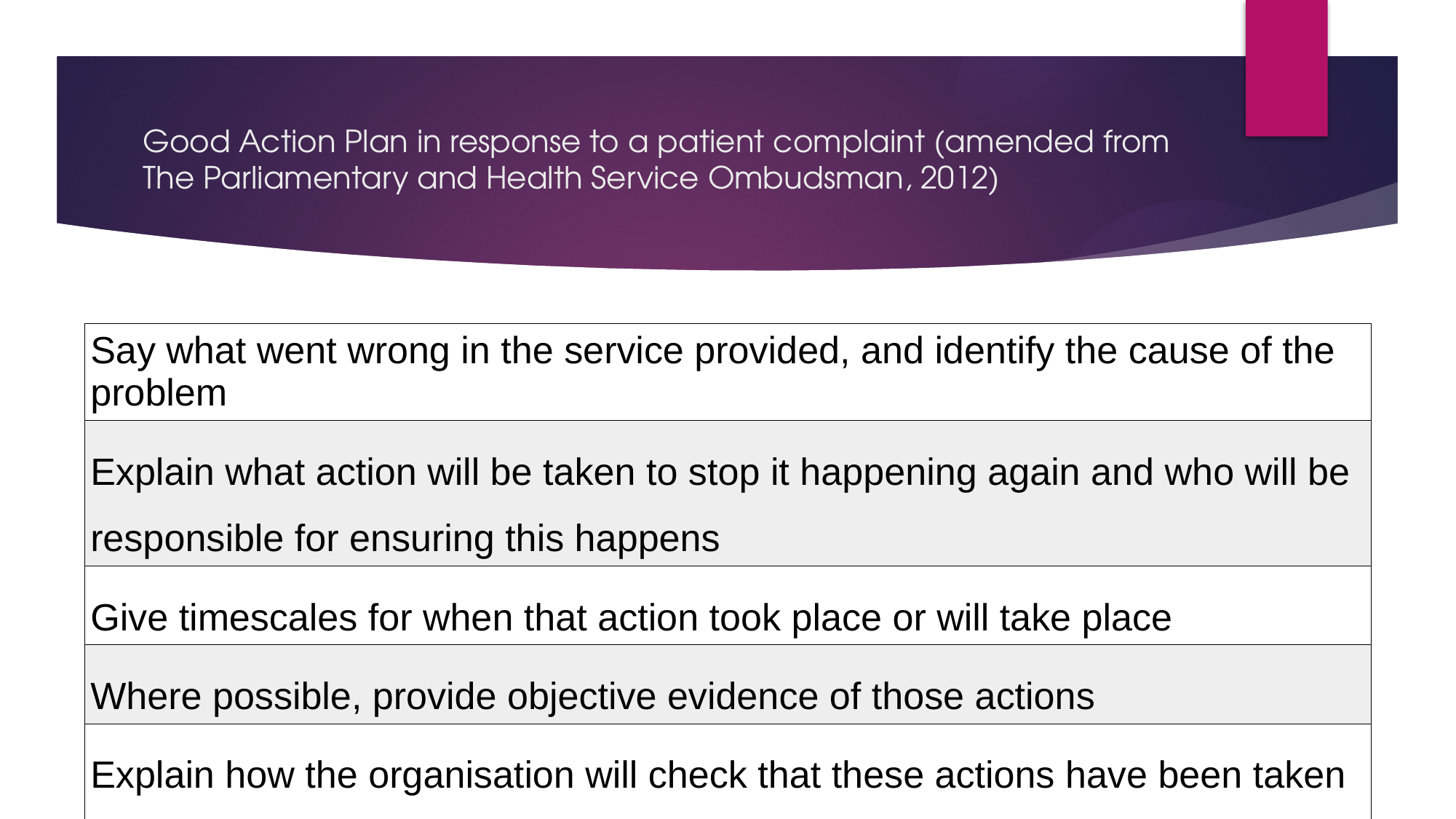

# Good Action Plan in response to a patient complaint (amended from The Parliamentary and Health Service Ombudsman, 2012)
| Say what went wrong in the service provided, and identify the cause of the problem |
| --- |
| Explain what action will be taken to stop it happening again and who will be responsible for ensuring this happens |
| Give timescales for when that action took place or will take place |
| Where possible, provide objective evidence of those actions |
| Explain how the organisation will check that these actions have been taken |